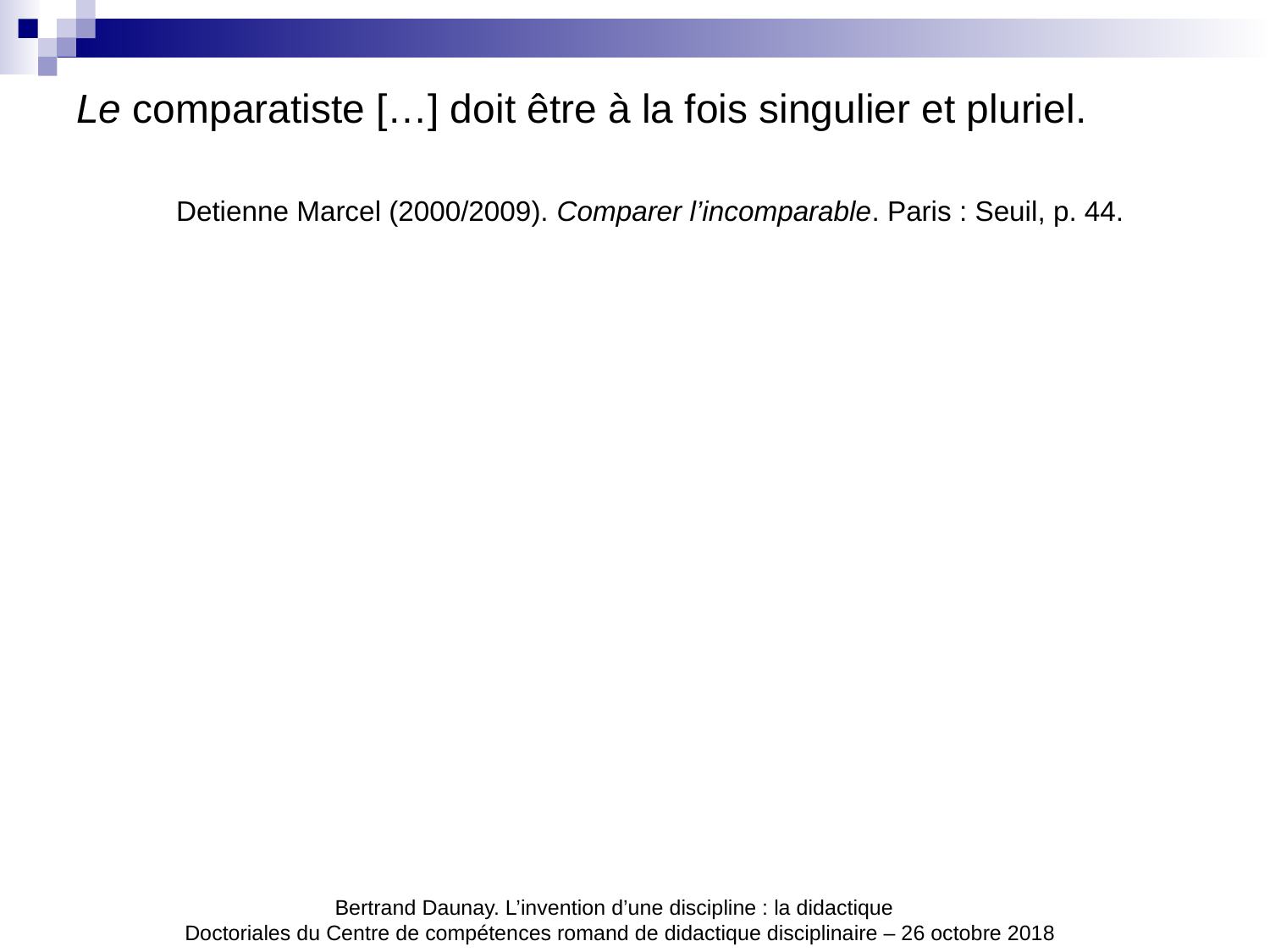

Le comparatiste […] doit être à la fois singulier et pluriel.

Detienne Marcel (2000/2009). Comparer l’incomparable. Paris : Seuil, p. 44.

Bertrand Daunay. L’invention d’une discipline : la didactique
Doctoriales du Centre de compétences romand de didactique disciplinaire – 26 octobre 2018